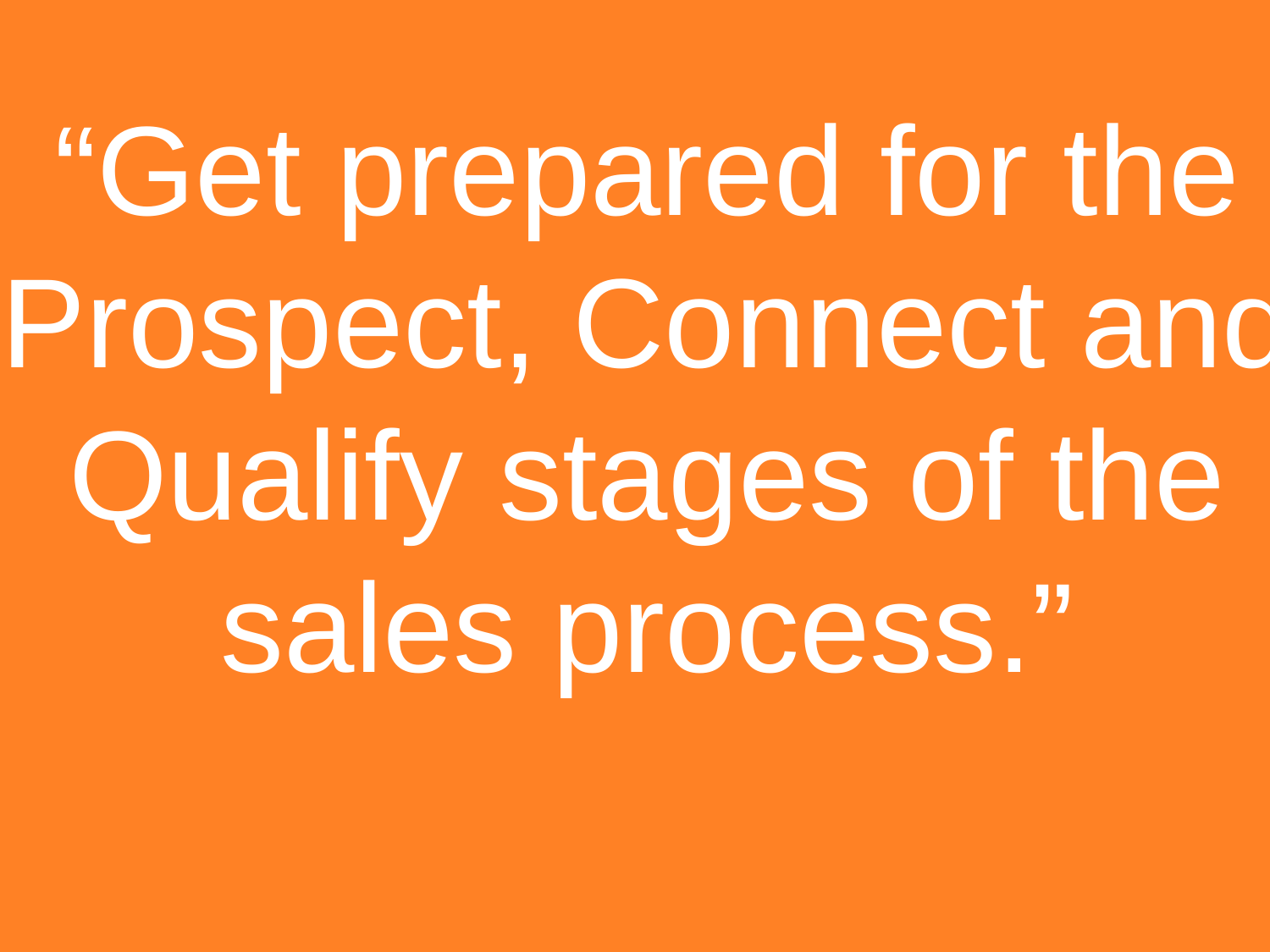

“Get prepared for the Prospect, Connect and Qualify stages of the sales process.”